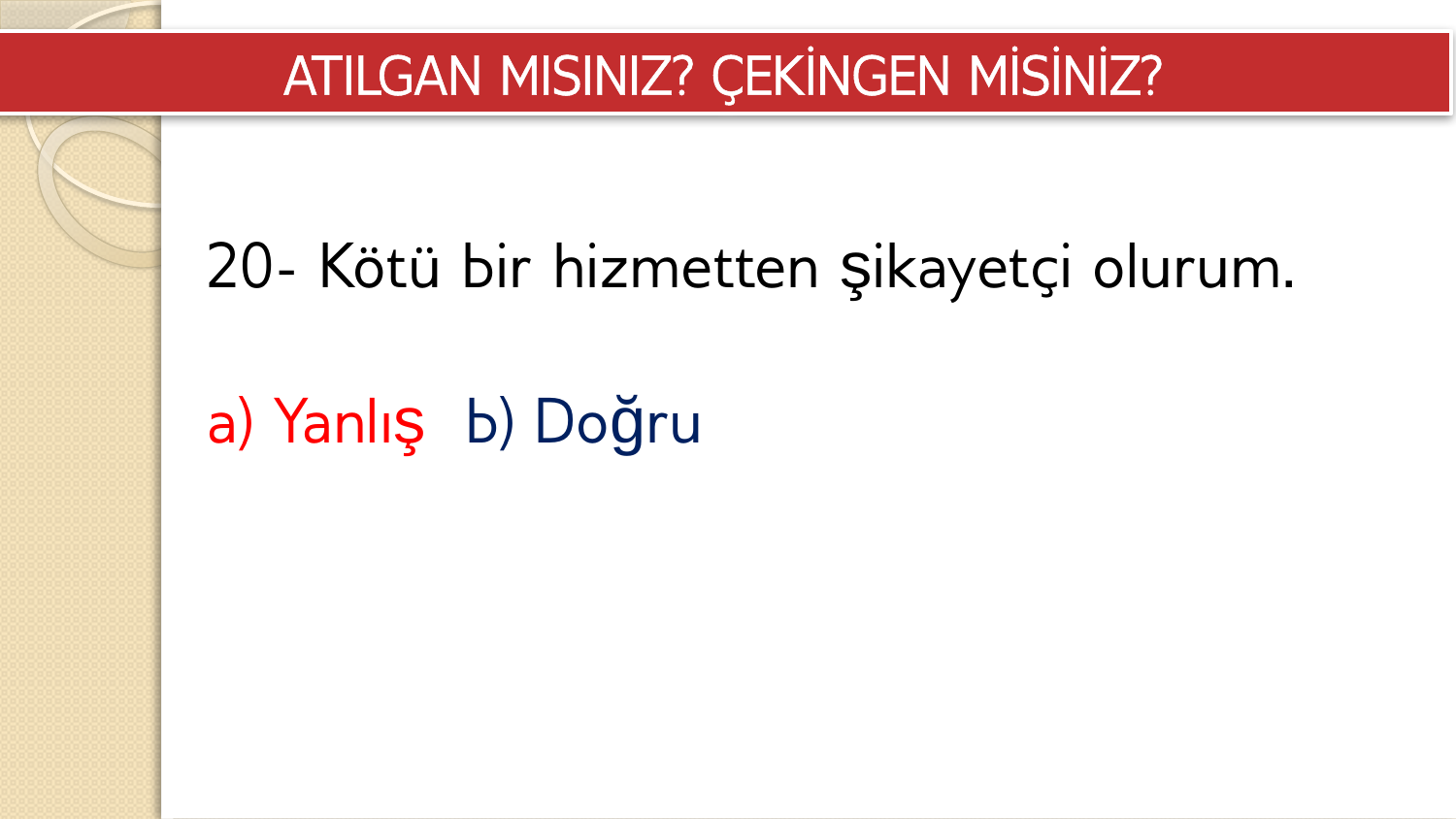

ATILGAN MISINIZ? ÇEKİNGEN MİSİNİZ?
20- Kötü bir hizmetten şikayetçi olurum.

a) Yanlış  b) Doğru